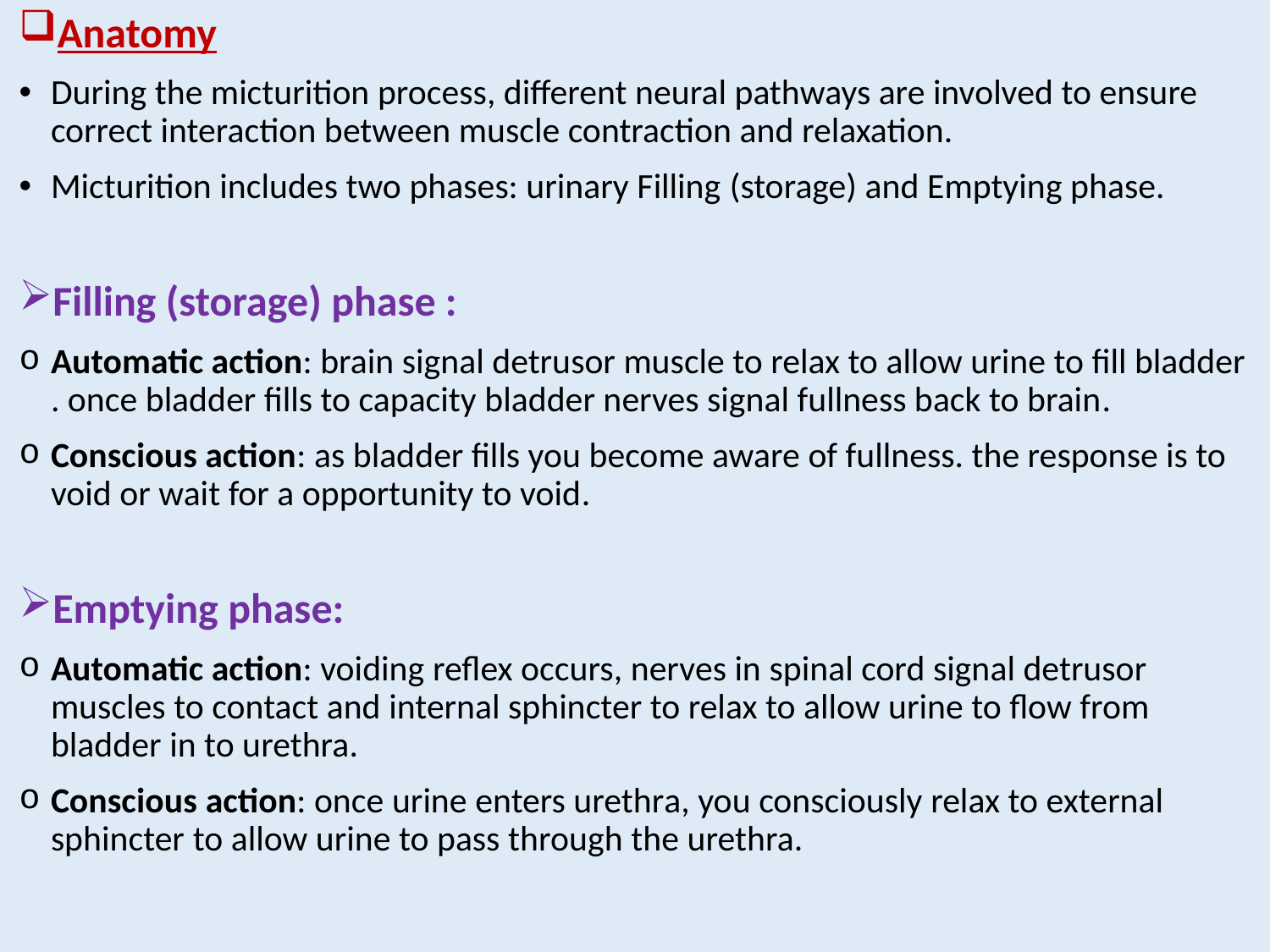

Anatomy
During the micturition process, different neural pathways are involved to ensure correct interaction between muscle contraction and relaxation.
Micturition includes two phases: urinary Filling (storage) and Emptying phase.

Filling (storage) phase :
Automatic action: brain signal detrusor muscle to relax to allow urine to fill bladder . once bladder fills to capacity bladder nerves signal fullness back to brain.
Conscious action: as bladder fills you become aware of fullness. the response is to void or wait for a opportunity to void.

Emptying phase:
Automatic action: voiding reflex occurs, nerves in spinal cord signal detrusor muscles to contact and internal sphincter to relax to allow urine to flow from bladder in to urethra.
Conscious action: once urine enters urethra, you consciously relax to external sphincter to allow urine to pass through the urethra.